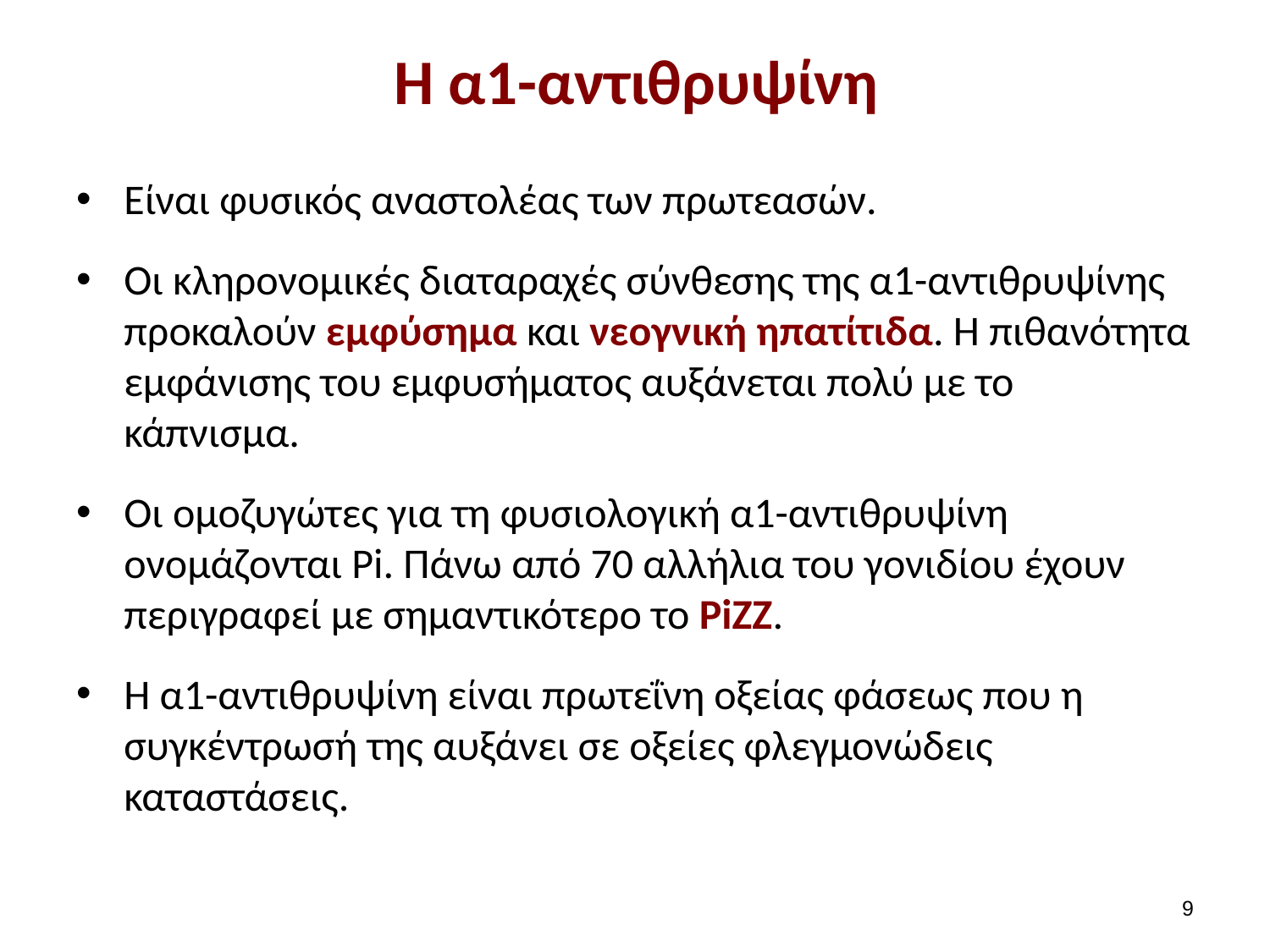

# H α1-αντιθρυψίνη
Είναι φυσικός αναστολέας των πρωτεασών.
Οι κληρονομικές διαταραχές σύνθεσης της α1-αντιθρυψίνης προκαλούν εμφύσημα και νεογνική ηπατίτιδα. Η πιθανότητα εμφάνισης του εμφυσήματος αυξάνεται πολύ με το κάπνισμα.
Οι ομοζυγώτες για τη φυσιολογική α1-αντιθρυψίνη ονομάζονται Pi. Πάνω από 70 αλλήλια του γονιδίου έχουν περιγραφεί με σημαντικότερο το PiZZ.
Η α1-αντιθρυψίνη είναι πρωτεΐνη οξείας φάσεως που η συγκέντρωσή της αυξάνει σε οξείες φλεγμονώδεις καταστάσεις.
9